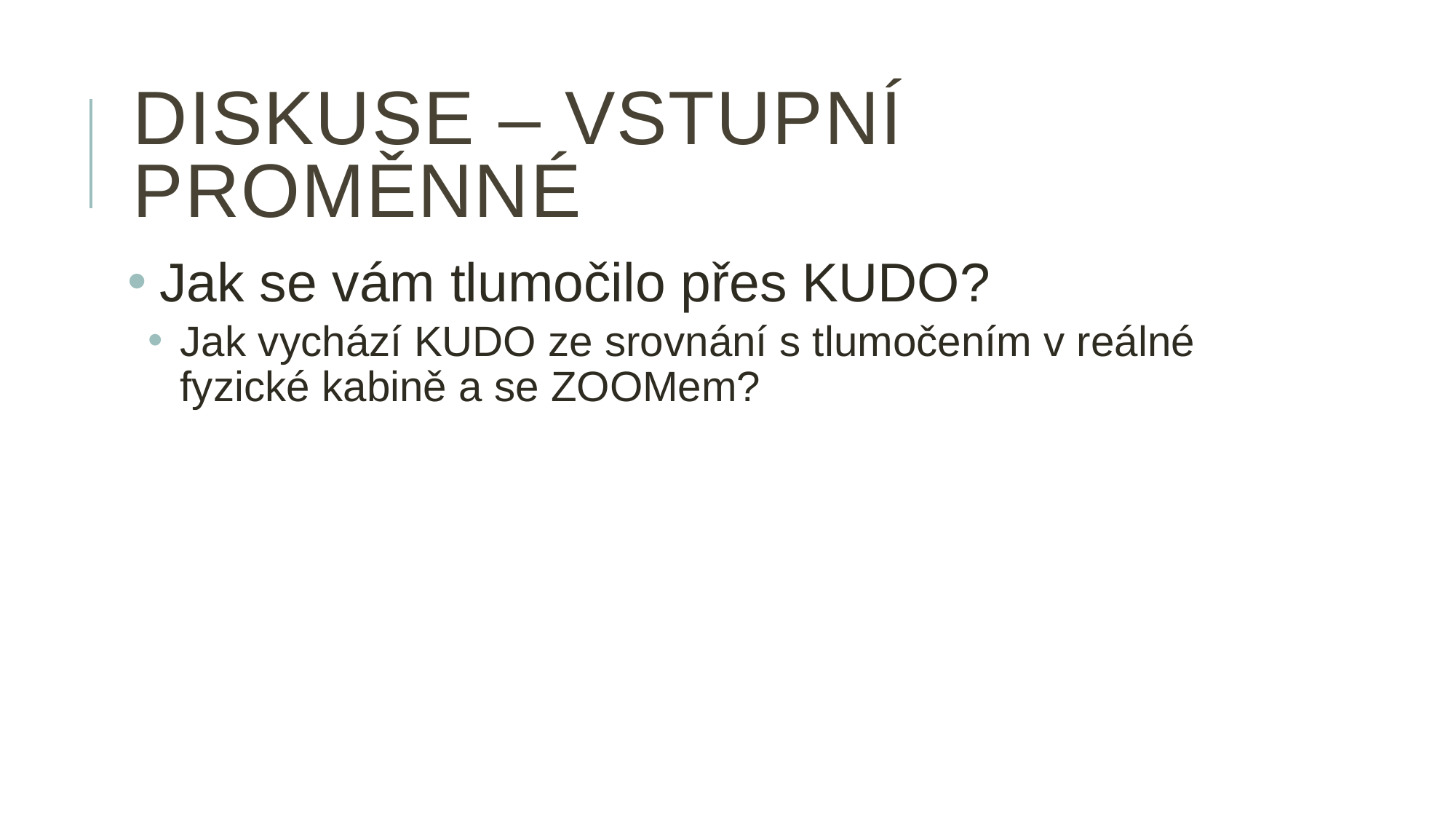

# diskuse – vstupní proměnné
Jak se vám tlumočilo přes KUDO?
Jak vychází KUDO ze srovnání s tlumočením v reálné fyzické kabině a se ZOOMem?